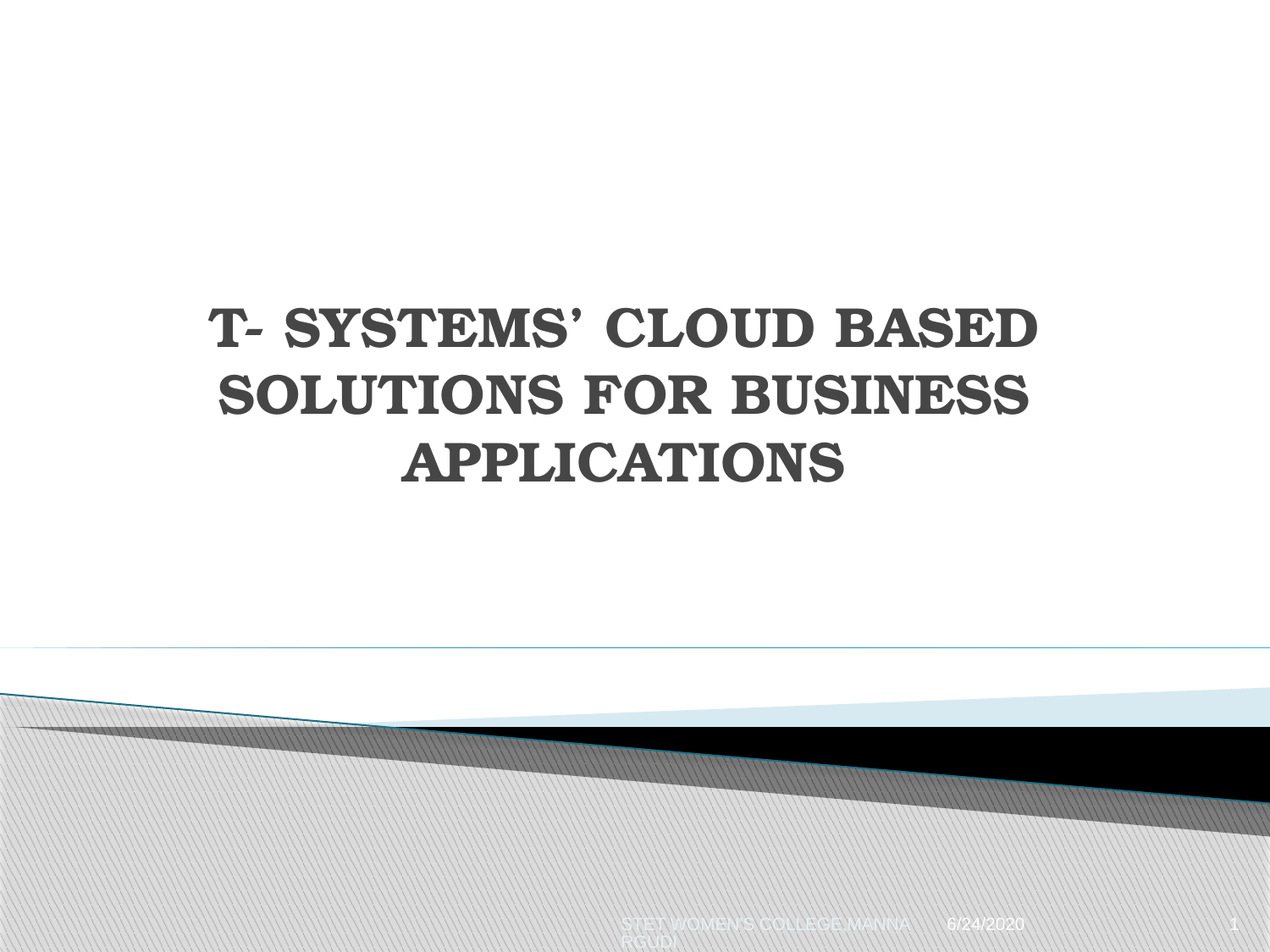

# T- SYSTEMS’ CLOUD BASED SOLUTIONS FOR BUSINESS APPLICATIONS
STET WOMEN'S COLLEGE,MANNARGUDI
6/24/2020
1